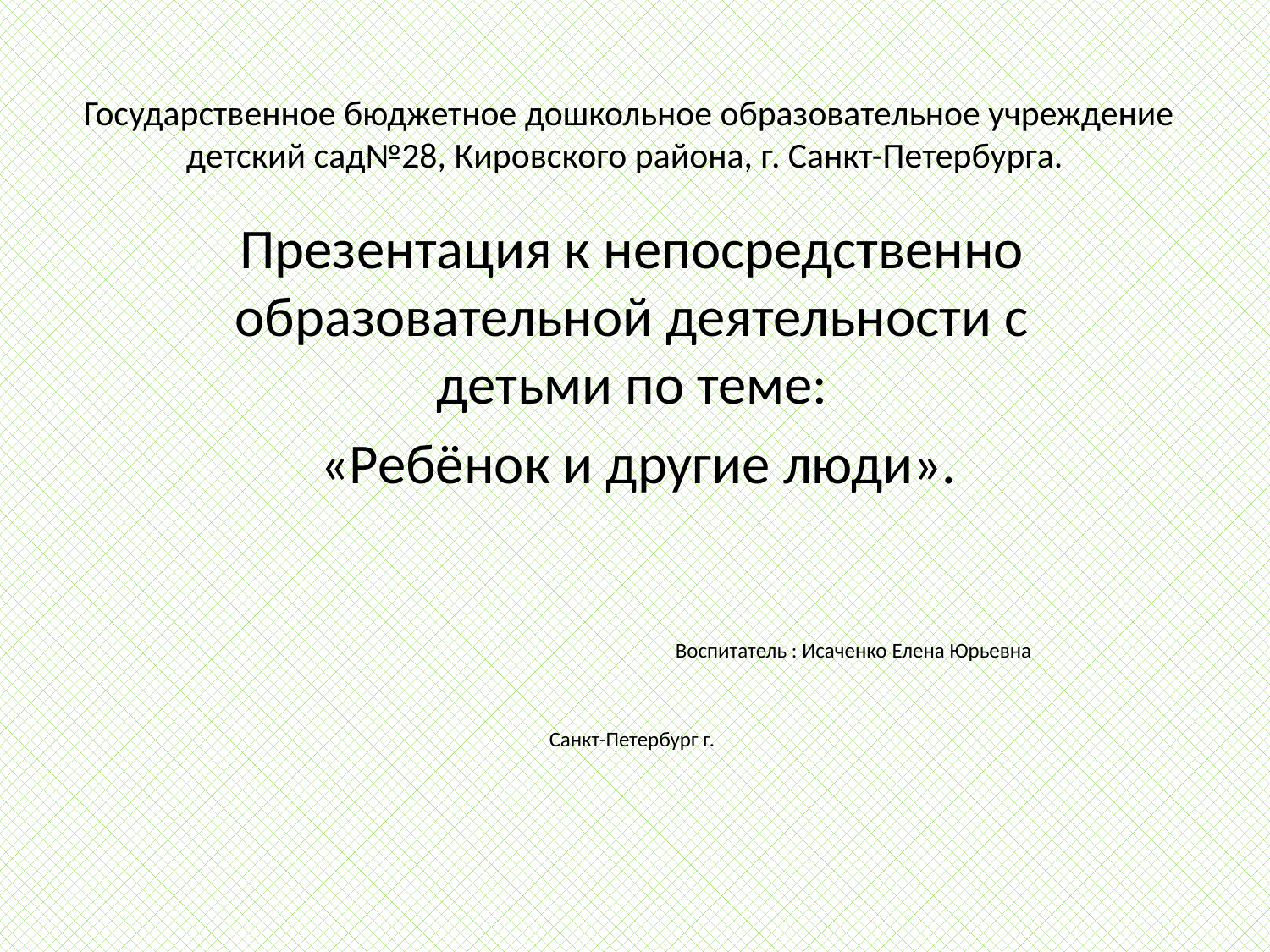

# Государственное бюджетное дошкольное образовательное учреждение детский сад№28, Кировского района, г. Санкт-Петербурга.
Презентация к непосредственно образовательной деятельности с детьми по теме:
 «Ребёнок и другие люди».

                                                                                           Воспитатель : Исаченко Елена Юрьевна

Санкт-Петербург г.